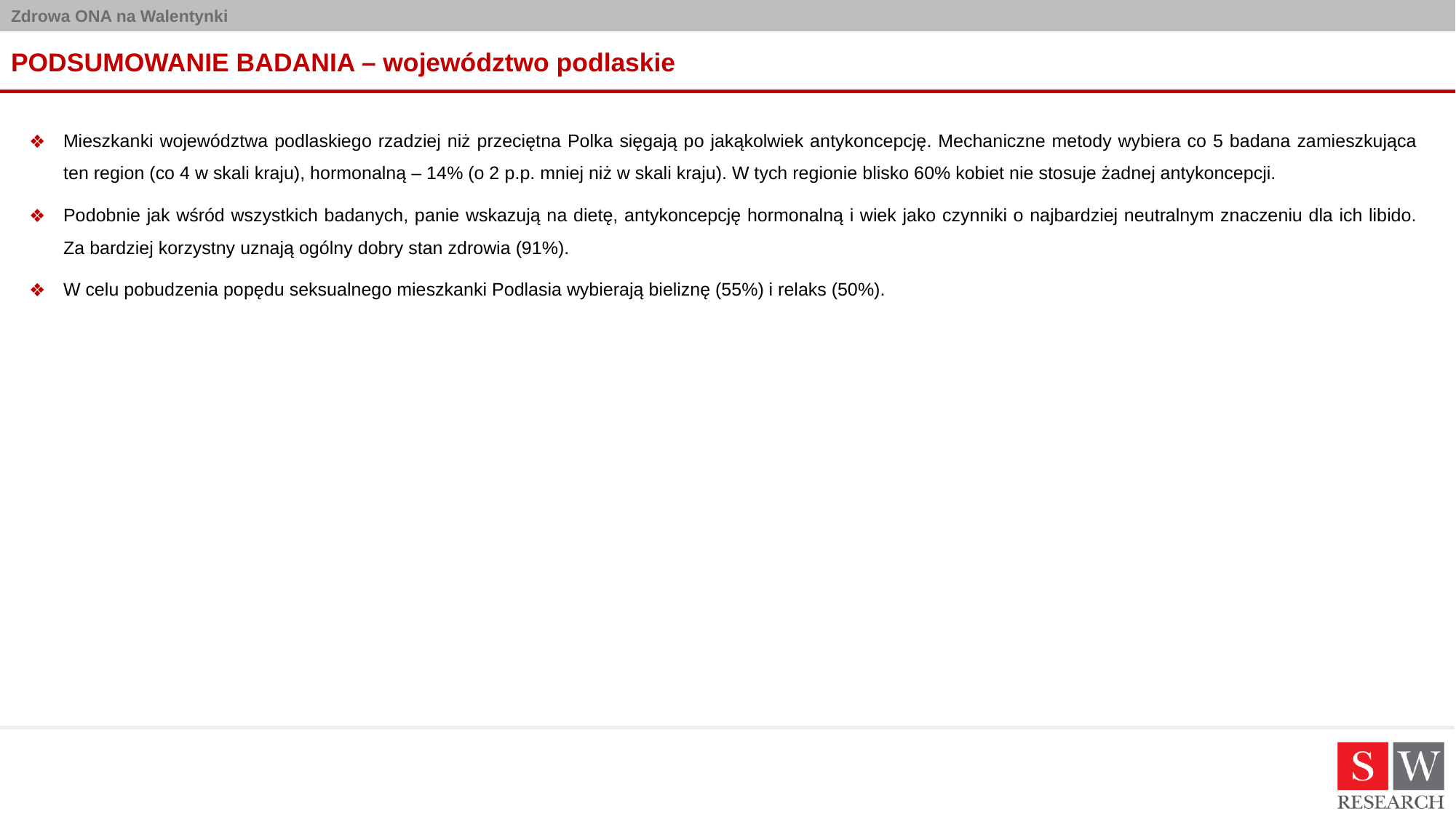

# PODSUMOWANIE BADANIA – województwo podlaskie

Mieszkanki województwa podlaskiego rzadziej niż przeciętna Polka sięgają po jakąkolwiek antykoncepcję. Mechaniczne metody wybiera co 5 badana zamieszkująca ten region (co 4 w skali kraju), hormonalną – 14% (o 2 p.p. mniej niż w skali kraju). W tych regionie blisko 60% kobiet nie stosuje żadnej antykoncepcji.
Podobnie jak wśród wszystkich badanych, panie wskazują na dietę, antykoncepcję hormonalną i wiek jako czynniki o najbardziej neutralnym znaczeniu dla ich libido. Za bardziej korzystny uznają ogólny dobry stan zdrowia (91%).
W celu pobudzenia popędu seksualnego mieszkanki Podlasia wybierają bieliznę (55%) i relaks (50%).